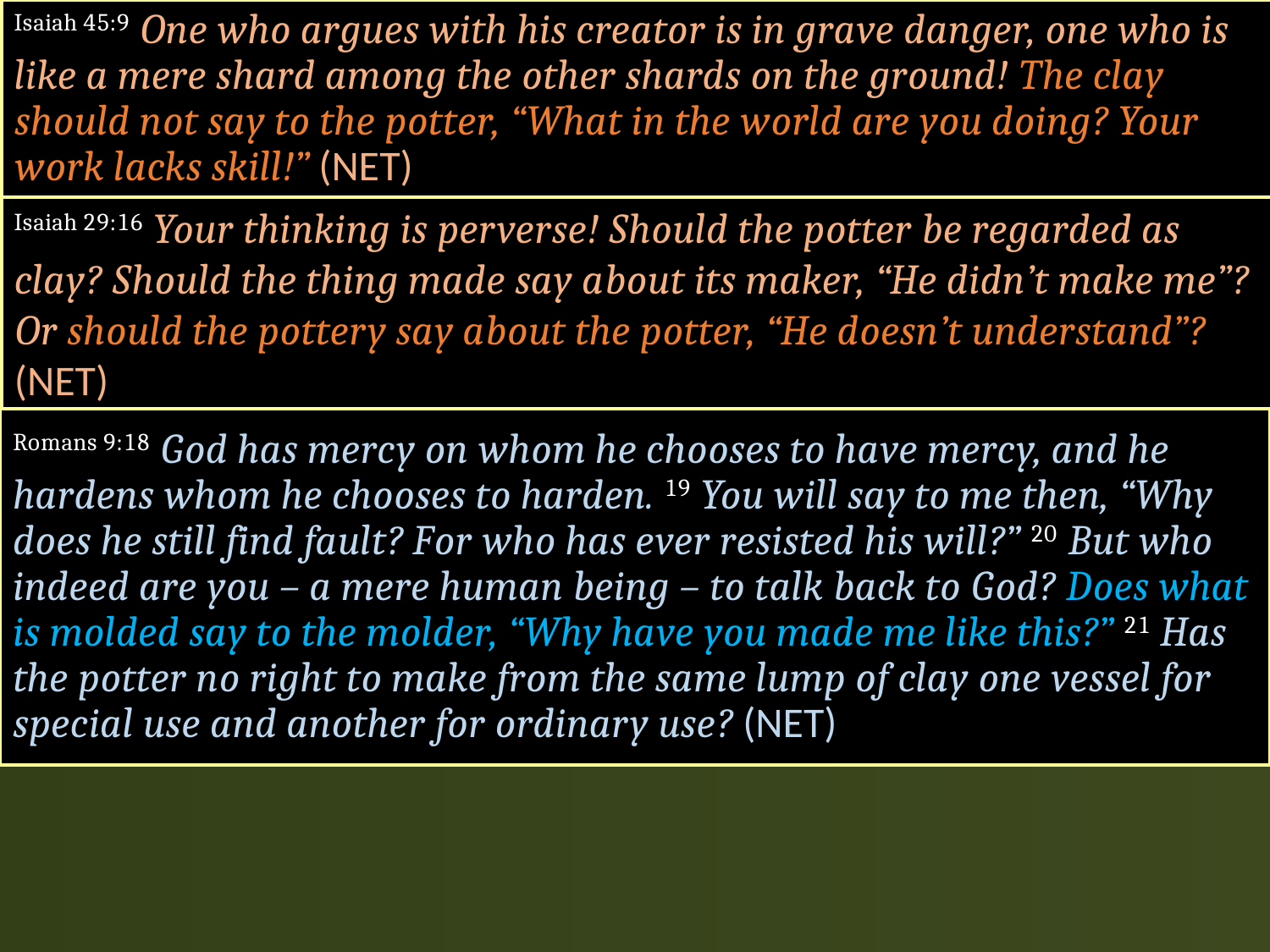

Isaiah 45:9 One who argues with his creator is in grave danger, one who is like a mere shard among the other shards on the ground! The clay should not say to the potter, “What in the world are you doing? Your work lacks skill!” (NET)
#
Isaiah 29:16 Your thinking is perverse! Should the potter be regarded as clay? Should the thing made say about its maker, “He didn’t make me”?
Or should the pottery say about the potter, “He doesn’t understand”? (NET)
Romans 9:18 God has mercy on whom he chooses to have mercy, and he hardens whom he chooses to harden. 19 You will say to me then, “Why does he still find fault? For who has ever resisted his will?” 20 But who indeed are you – a mere human being – to talk back to God? Does what is molded say to the molder, “Why have you made me like this?” 21 Has the potter no right to make from the same lump of clay one vessel for special use and another for ordinary use? (NET)